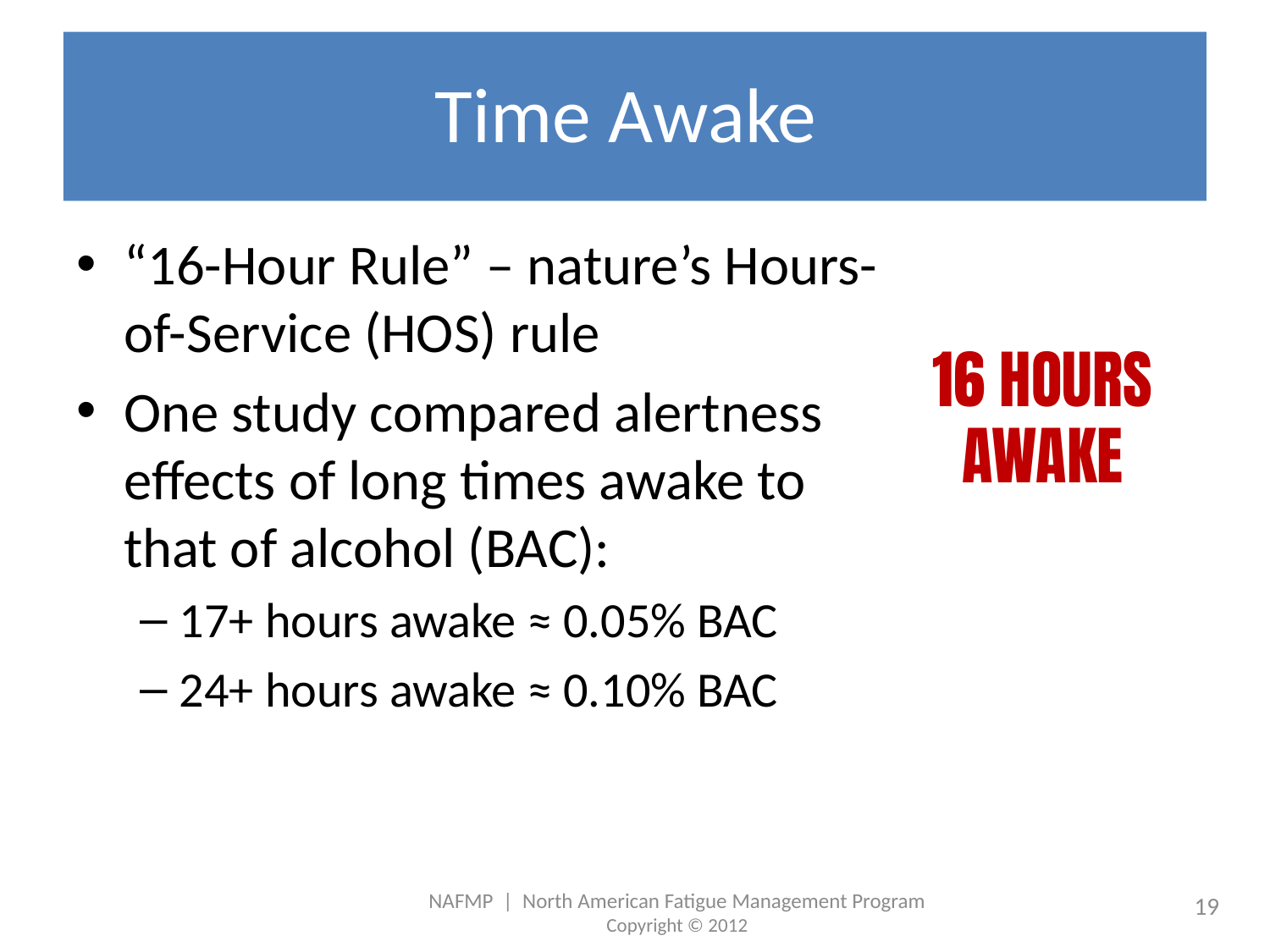

# Time Awake
“16-Hour Rule” – nature’s Hours-of-Service (HOS) rule
One study compared alertness effects of long times awake to that of alcohol (BAC):
17+ hours awake ≈ 0.05% BAC
24+ hours awake ≈ 0.10% BAC
16 HOURS
AWAKE